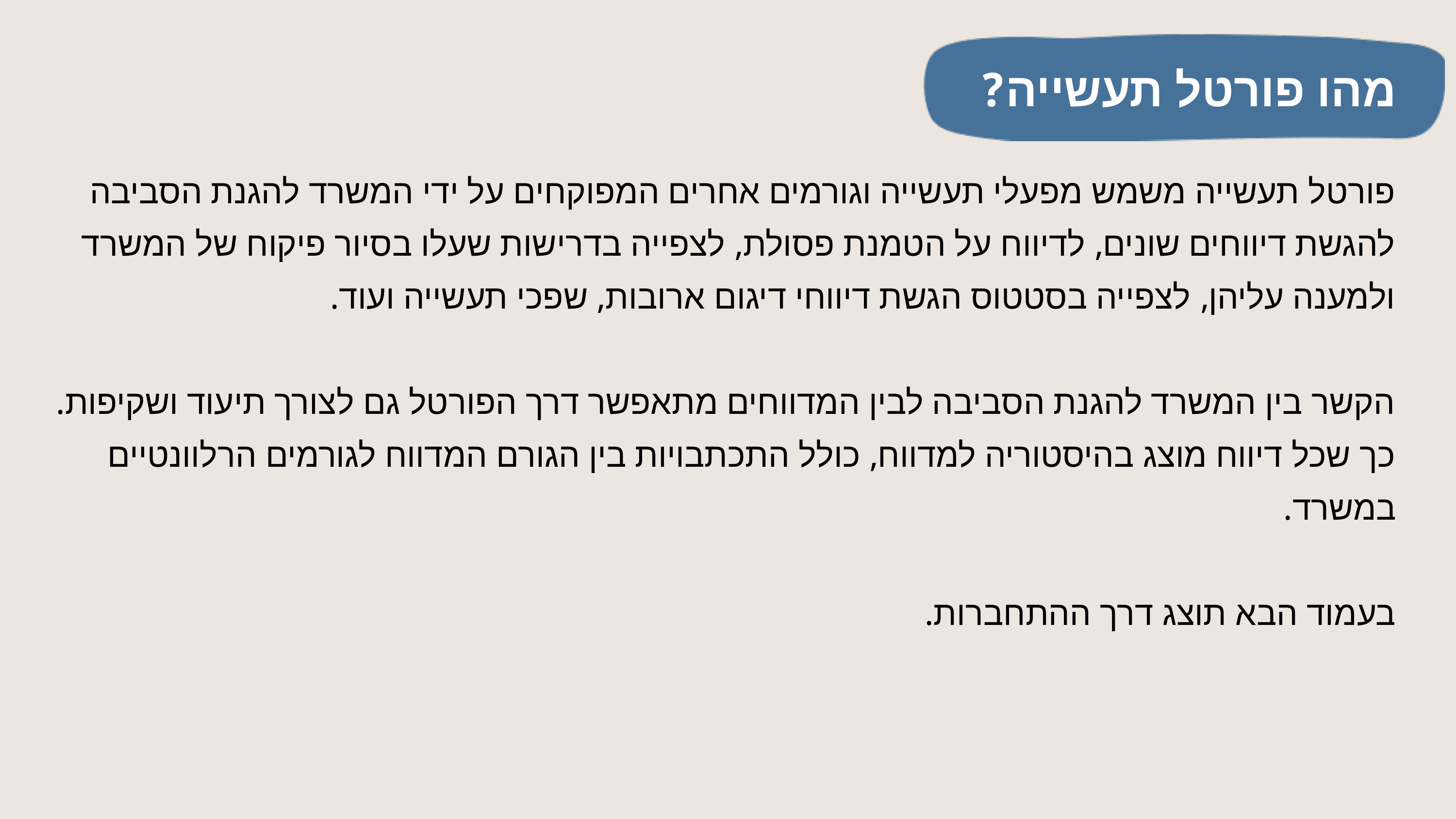

מהו פורטל תעשייה?
פורטל תעשייה משמש מפעלי תעשייה וגורמים אחרים המפוקחים על ידי המשרד להגנת הסביבה להגשת דיווחים שונים, לדיווח על הטמנת פסולת, לצפייה בדרישות שעלו בסיור פיקוח של המשרד ולמענה עליהן, לצפייה בסטטוס הגשת דיווחי דיגום ארובות, שפכי תעשייה ועוד.

הקשר בין המשרד להגנת הסביבה לבין המדווחים מתאפשר דרך הפורטל גם לצורך תיעוד ושקיפות.
כך שכל דיווח מוצג בהיסטוריה למדווח, כולל התכתבויות בין הגורם המדווח לגורמים הרלוונטיים במשרד.

בעמוד הבא תוצג דרך ההתחברות.